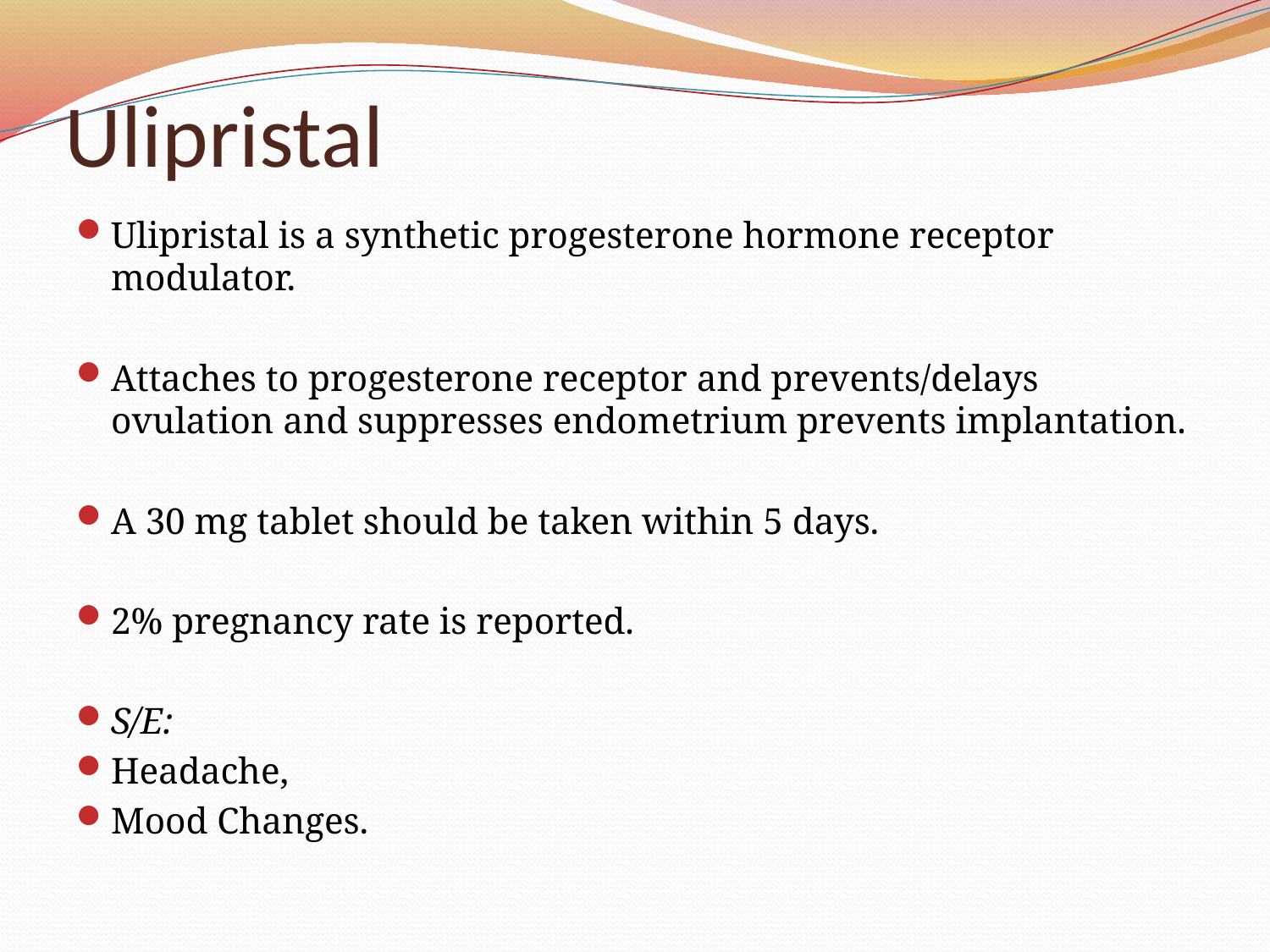

# Ulipristal
Ulipristal is a synthetic progesterone hormone receptor modulator.

Attaches to progesterone receptor and prevents/delays ovulation and suppresses endometrium prevents implantation.

A 30 mg tablet should be taken within 5 days.

2% pregnancy rate is reported.

S/E:
Headache,
Mood Changes.